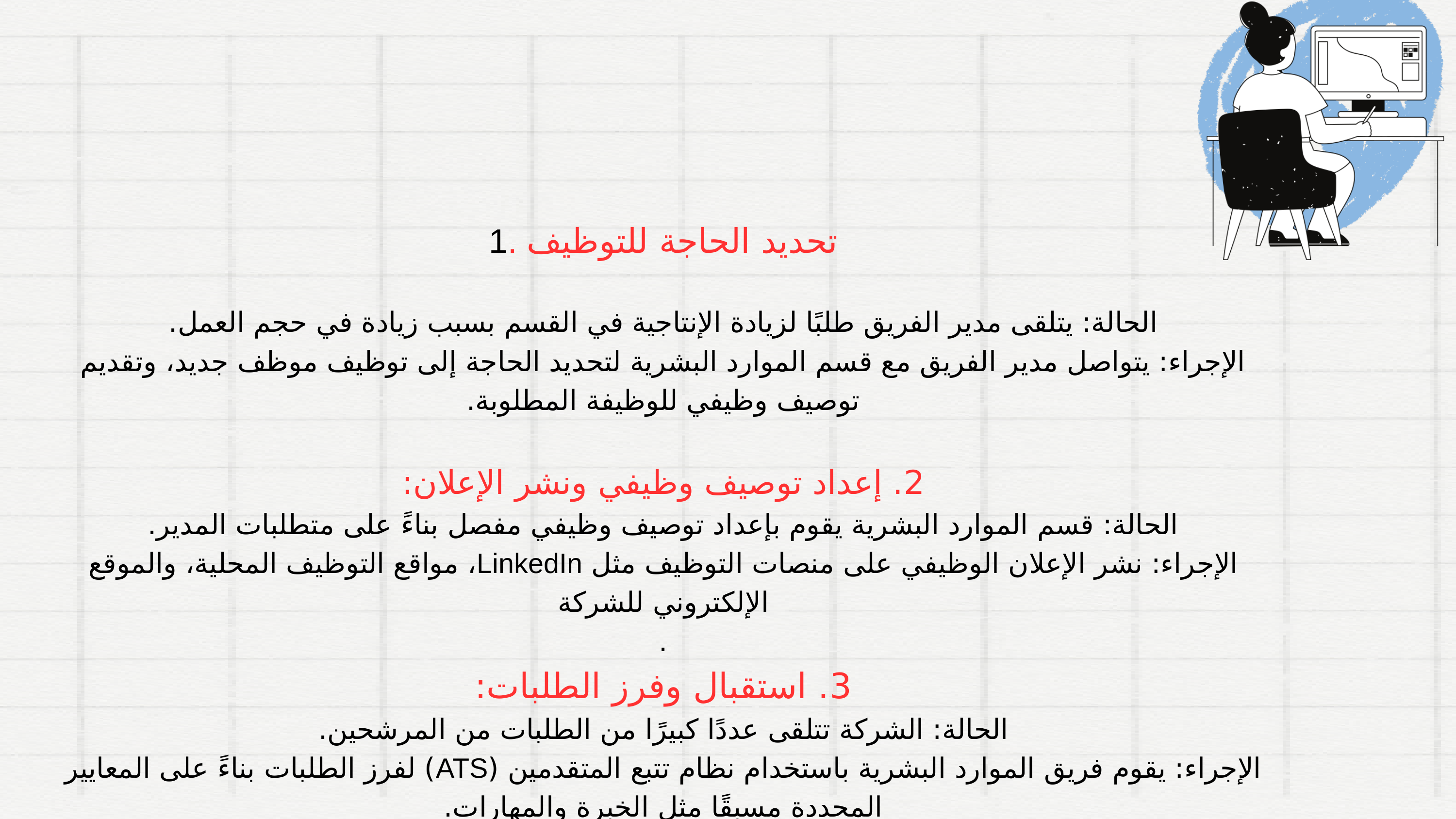

1. تحديد الحاجة للتوظيف

الحالة: يتلقى مدير الفريق طلبًا لزيادة الإنتاجية في القسم بسبب زيادة في حجم العمل.
الإجراء: يتواصل مدير الفريق مع قسم الموارد البشرية لتحديد الحاجة إلى توظيف موظف جديد، وتقديم توصيف وظيفي للوظيفة المطلوبة.

2. إعداد توصيف وظيفي ونشر الإعلان:
الحالة: قسم الموارد البشرية يقوم بإعداد توصيف وظيفي مفصل بناءً على متطلبات المدير.
الإجراء: نشر الإعلان الوظيفي على منصات التوظيف مثل LinkedIn، مواقع التوظيف المحلية، والموقع الإلكتروني للشركة
.
3. استقبال وفرز الطلبات:
الحالة: الشركة تتلقى عددًا كبيرًا من الطلبات من المرشحين.
الإجراء: يقوم فريق الموارد البشرية باستخدام نظام تتبع المتقدمين (ATS) لفرز الطلبات بناءً على المعايير المحددة مسبقًا مثل الخبرة والمهارات.